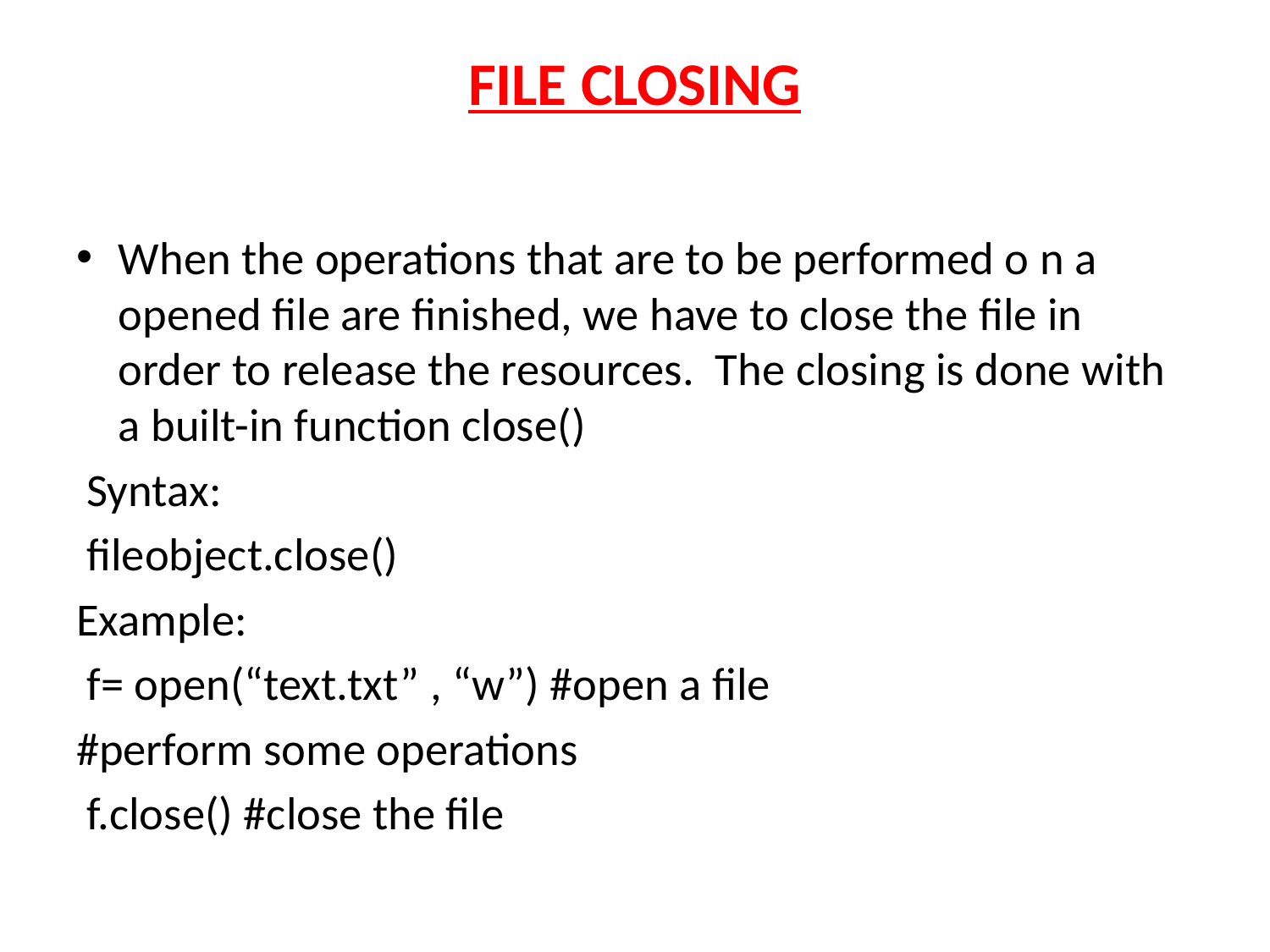

# FILE CLOSING
When the operations that are to be performed o n a opened file are finished, we have to close the file in order to release the resources.  The closing is done with a built-in function close()
 Syntax:
 fileobject.close()
Example:
 f= open(“text.txt” , “w”) #open a file
#perform some operations
 f.close() #close the file